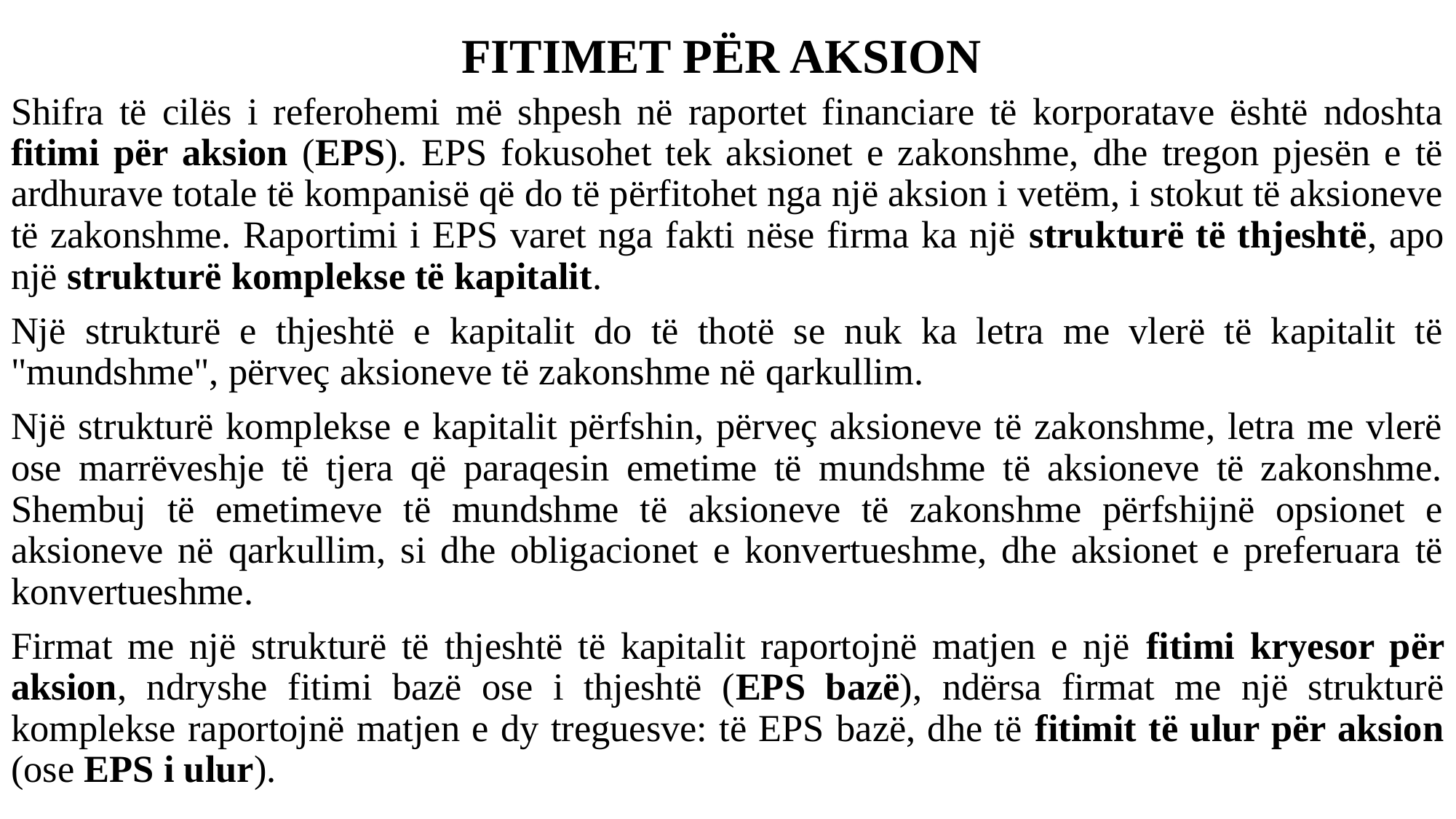

# FITIMET PËR AKSION
Shifra të cilës i referohemi më shpesh në raportet financiare të korporatave është ndoshta fitimi për aksion (EPS). EPS fokusohet tek aksionet e zakonshme, dhe tregon pjesën e të ardhurave totale të kompanisë që do të përfitohet nga një aksion i vetëm, i stokut të aksioneve të zakonshme. Raportimi i EPS varet nga fakti nëse firma ka një strukturë të thjeshtë, apo një strukturë komplekse të kapitalit.
Një strukturë e thjeshtë e kapitalit do të thotë se nuk ka letra me vlerë të kapitalit të "mundshme", përveç aksioneve të zakonshme në qarkullim.
Një strukturë komplekse e kapitalit përfshin, përveç aksioneve të zakonshme, letra me vlerë ose marrëveshje të tjera që paraqesin emetime të mundshme të aksioneve të zakonshme. Shembuj të emetimeve të mundshme të aksioneve të zakonshme përfshijnë opsionet e aksioneve në qarkullim, si dhe obligacionet e konvertueshme, dhe aksionet e preferuara të konvertueshme.
Firmat me një strukturë të thjeshtë të kapitalit raportojnë matjen e një fitimi kryesor për aksion, ndryshe fitimi bazë ose i thjeshtë (EPS bazë), ndërsa firmat me një strukturë komplekse raportojnë matjen e dy treguesve: të EPS bazë, dhe të fitimit të ulur për aksion (ose EPS i ulur).